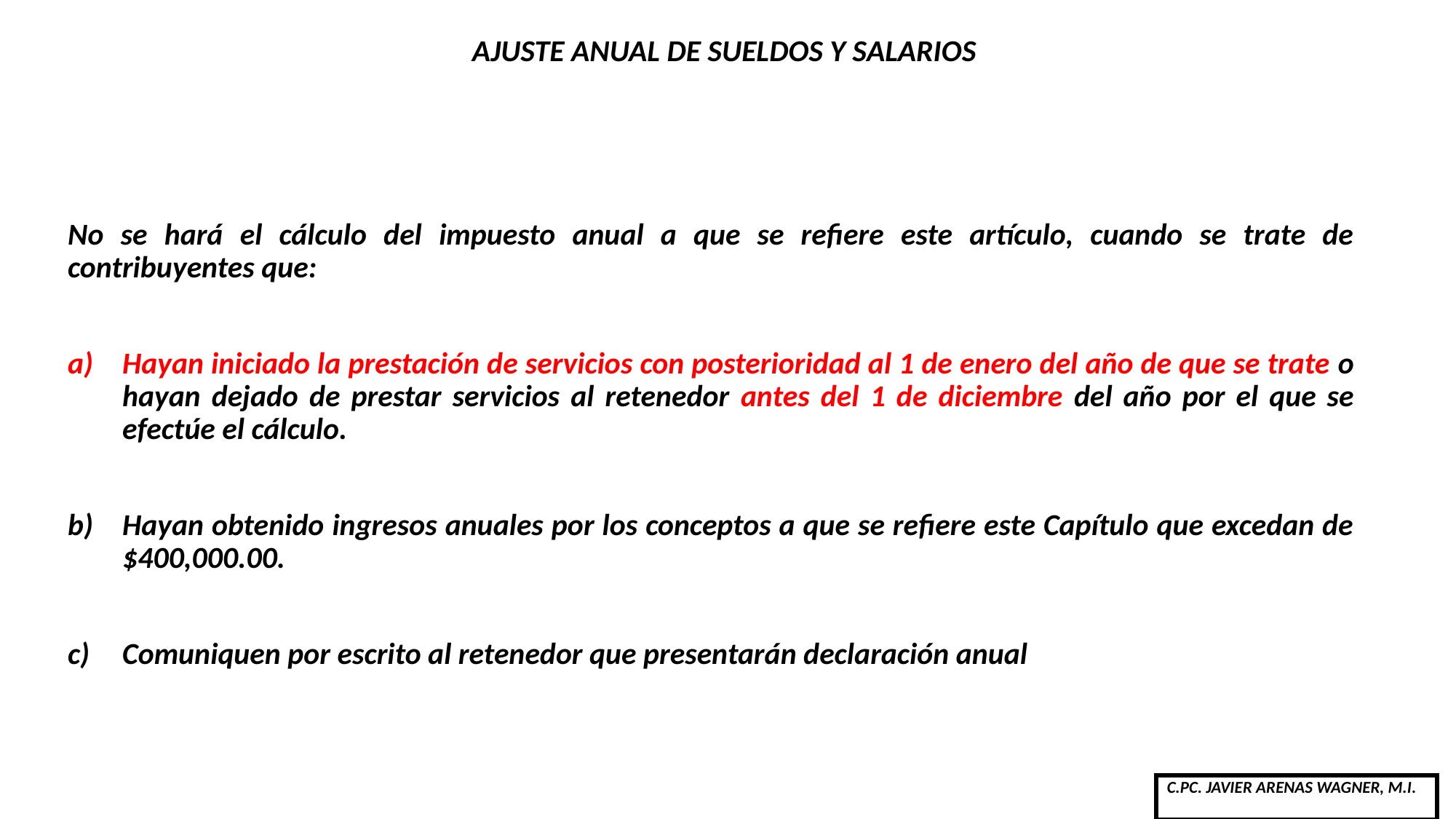

# AJUSTE ANUAL DE SUELDOS Y SALARIOS

No se hará el cálculo del impuesto anual a que se refiere este artículo, cuando se trate de contribuyentes que:

Hayan iniciado la prestación de servicios con posterioridad al 1 de enero del año de que se trate o hayan dejado de prestar servicios al retenedor antes del 1 de diciembre del año por el que se efectúe el cálculo.

Hayan obtenido ingresos anuales por los conceptos a que se refiere este Capítulo que excedan de $400,000.00.

Comuniquen por escrito al retenedor que presentarán declaración anual

| C.PC. JAVIER ARENAS WAGNER, M.I. |
| --- |